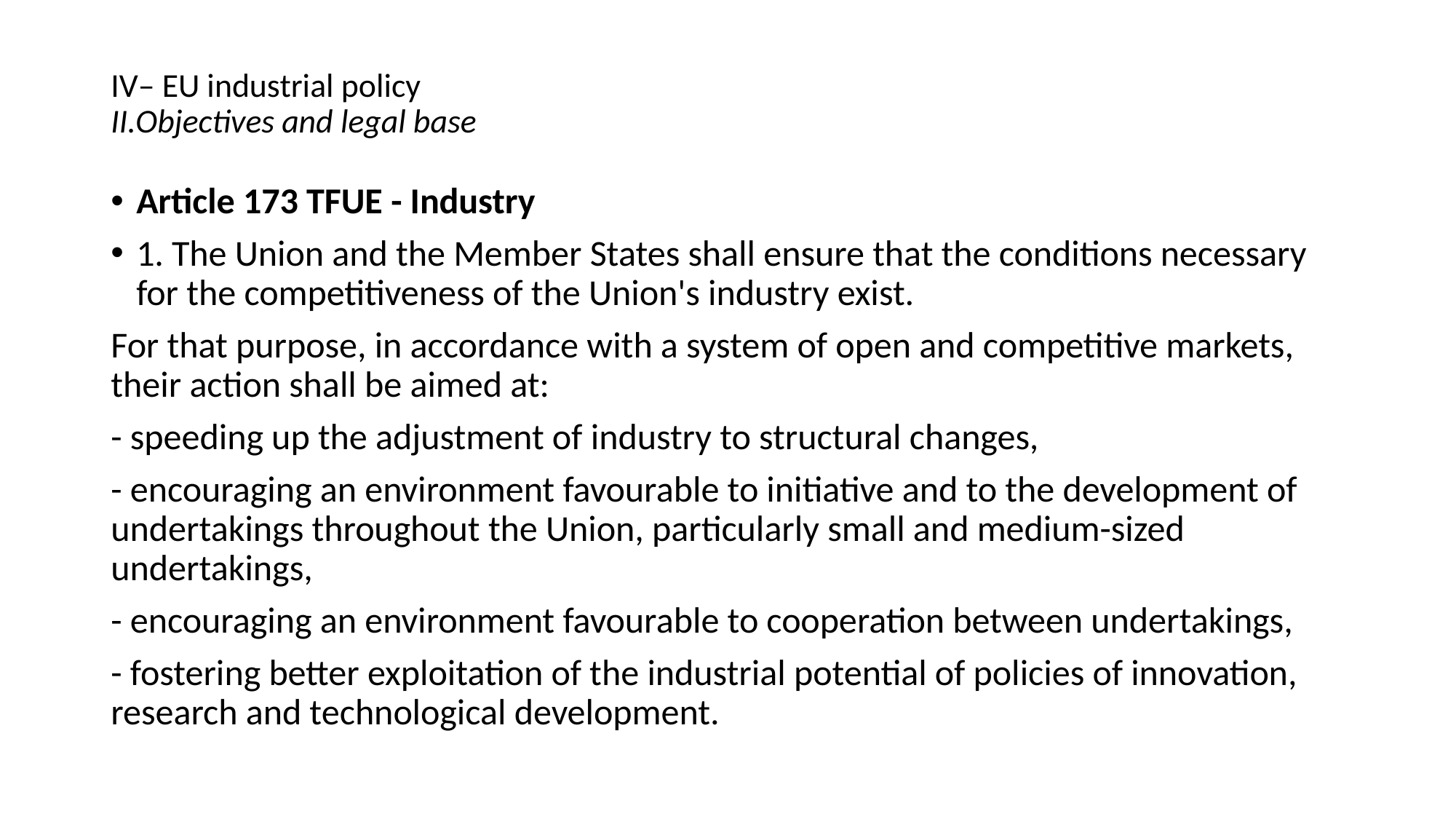

# IV– EU industrial policy II.Objectives and legal base
Article 173 TFUE - Industry
1. The Union and the Member States shall ensure that the conditions necessary for the competitiveness of the Union's industry exist.
For that purpose, in accordance with a system of open and competitive markets, their action shall be aimed at:
- speeding up the adjustment of industry to structural changes,
- encouraging an environment favourable to initiative and to the development of undertakings throughout the Union, particularly small and medium-sized undertakings,
- encouraging an environment favourable to cooperation between undertakings,
- fostering better exploitation of the industrial potential of policies of innovation, research and technological development.